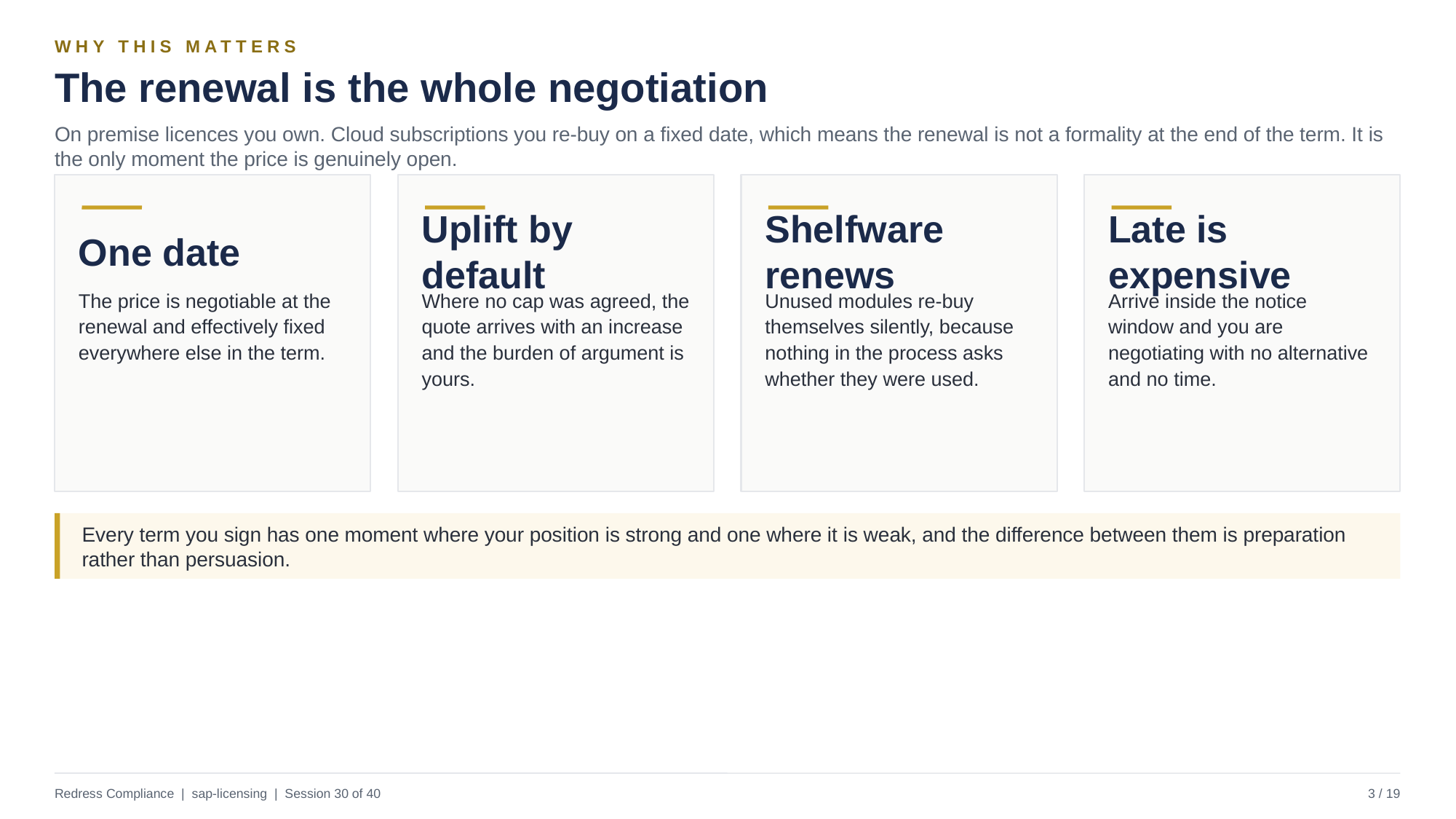

WHY THIS MATTERS
The renewal is the whole negotiation
On premise licences you own. Cloud subscriptions you re-buy on a fixed date, which means the renewal is not a formality at the end of the term. It is the only moment the price is genuinely open.

One date
Uplift by default
Shelfware renews
Late is expensive
The price is negotiable at the renewal and effectively fixed everywhere else in the term.
Where no cap was agreed, the quote arrives with an increase and the burden of argument is yours.
Unused modules re-buy themselves silently, because nothing in the process asks whether they were used.
Arrive inside the notice window and you are negotiating with no alternative and no time.

Every term you sign has one moment where your position is strong and one where it is weak, and the difference between them is preparation rather than persuasion.

Redress Compliance  |  sap-licensing  |  Session 30 of 40
3 / 19